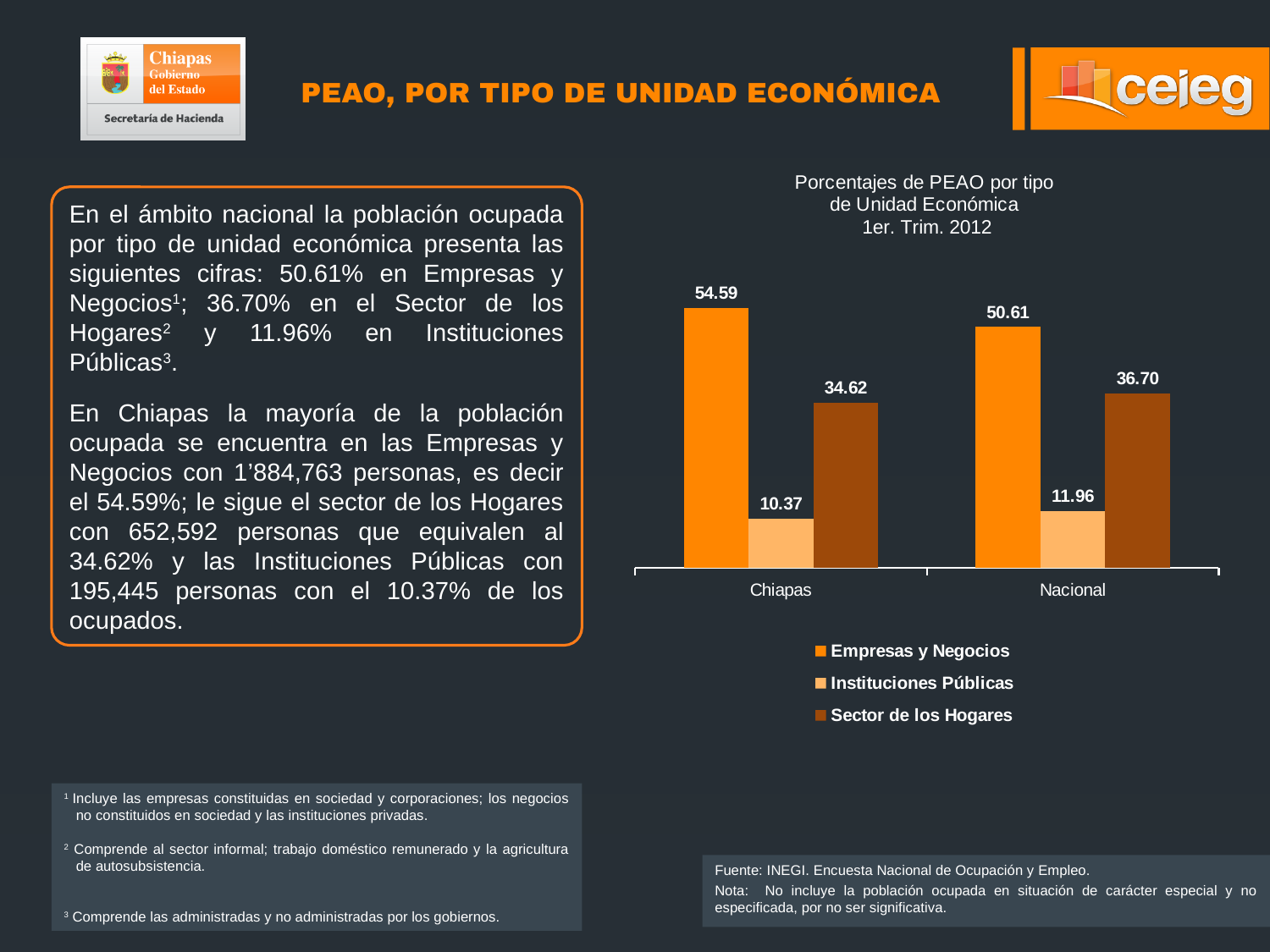

PEAO, POR TIPO DE UNIDAD ECONÓMICA

### Chart: Porcentajes de PEAO por tipo
de Unidad Económica
1er. Trim. 2012

| Category | Empresas y Negocios | Instituciones Públicas | Sector de los Hogares |
|---|---|---|---|
| Chiapas | 54.591797483291 | 10.369738794745016 | 34.62461858599728 |
| Nacional | 50.61441348422516 | 11.96312445861094 | 36.69612897806955 |
En el ámbito nacional la población ocupada por tipo de unidad económica presenta las siguientes cifras: 50.61% en Empresas y Negocios1; 36.70% en el Sector de los Hogares2 y 11.96% en Instituciones Públicas3.
En Chiapas la mayoría de la población ocupada se encuentra en las Empresas y Negocios con 1’884,763 personas, es decir el 54.59%; le sigue el sector de los Hogares con 652,592 personas que equivalen al 34.62% y las Instituciones Públicas con 195,445 personas con el 10.37% de los ocupados.
1 Incluye las empresas constituidas en sociedad y corporaciones; los negocios no constituidos en sociedad y las instituciones privadas.

2 Comprende al sector informal; trabajo doméstico remunerado y la agricultura de autosubsistencia.

3 Comprende las administradas y no administradas por los gobiernos.
Fuente: INEGI. Encuesta Nacional de Ocupación y Empleo.
Nota:  No incluye la población ocupada en situación de carácter especial y no especificada, por no ser significativa.